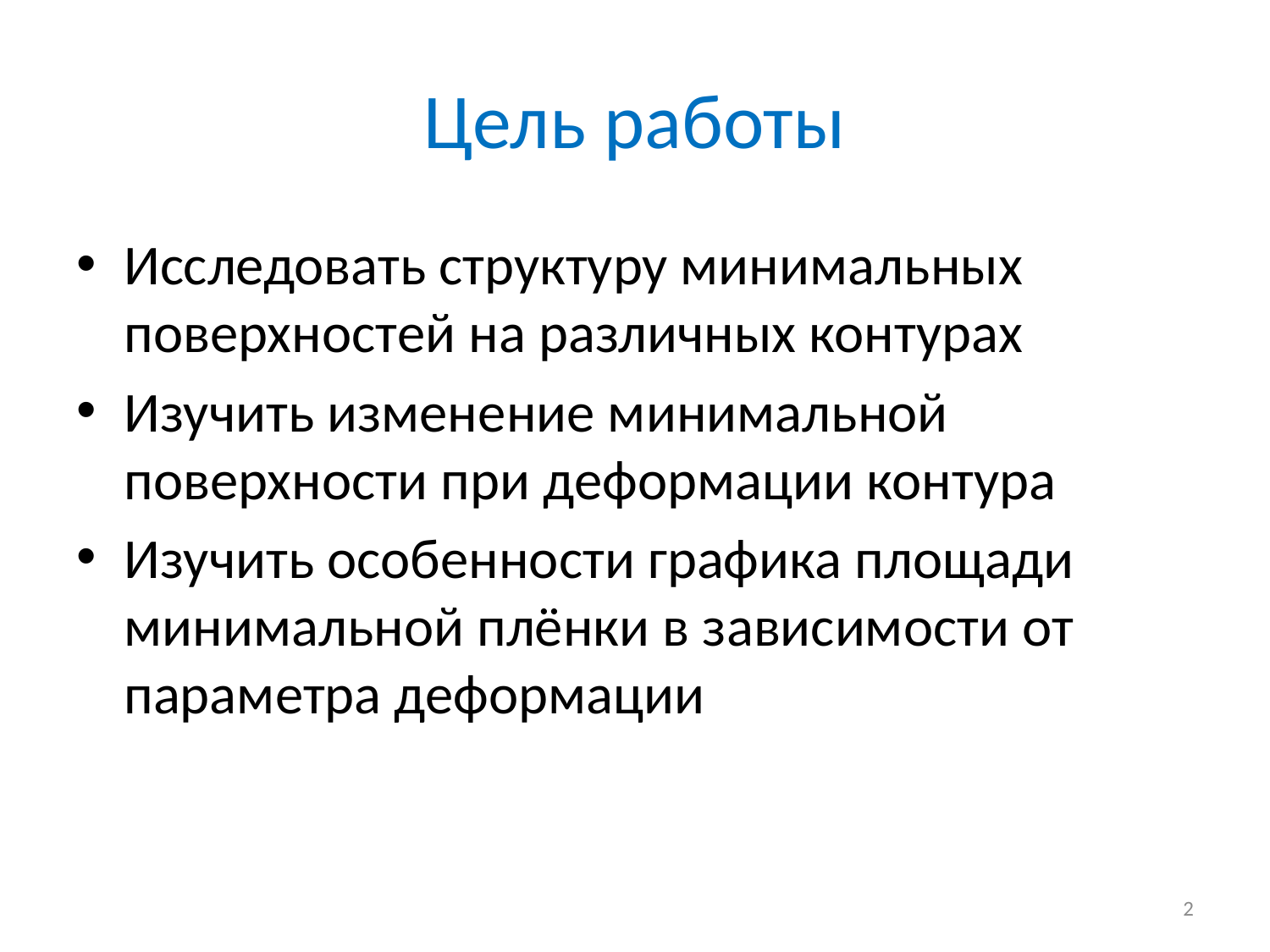

# Цель работы
Исследовать структуру минимальных поверхностей на различных контурах
Изучить изменение минимальной поверхности при деформации контура
Изучить особенности графика площади минимальной плёнки в зависимости от параметра деформации
2